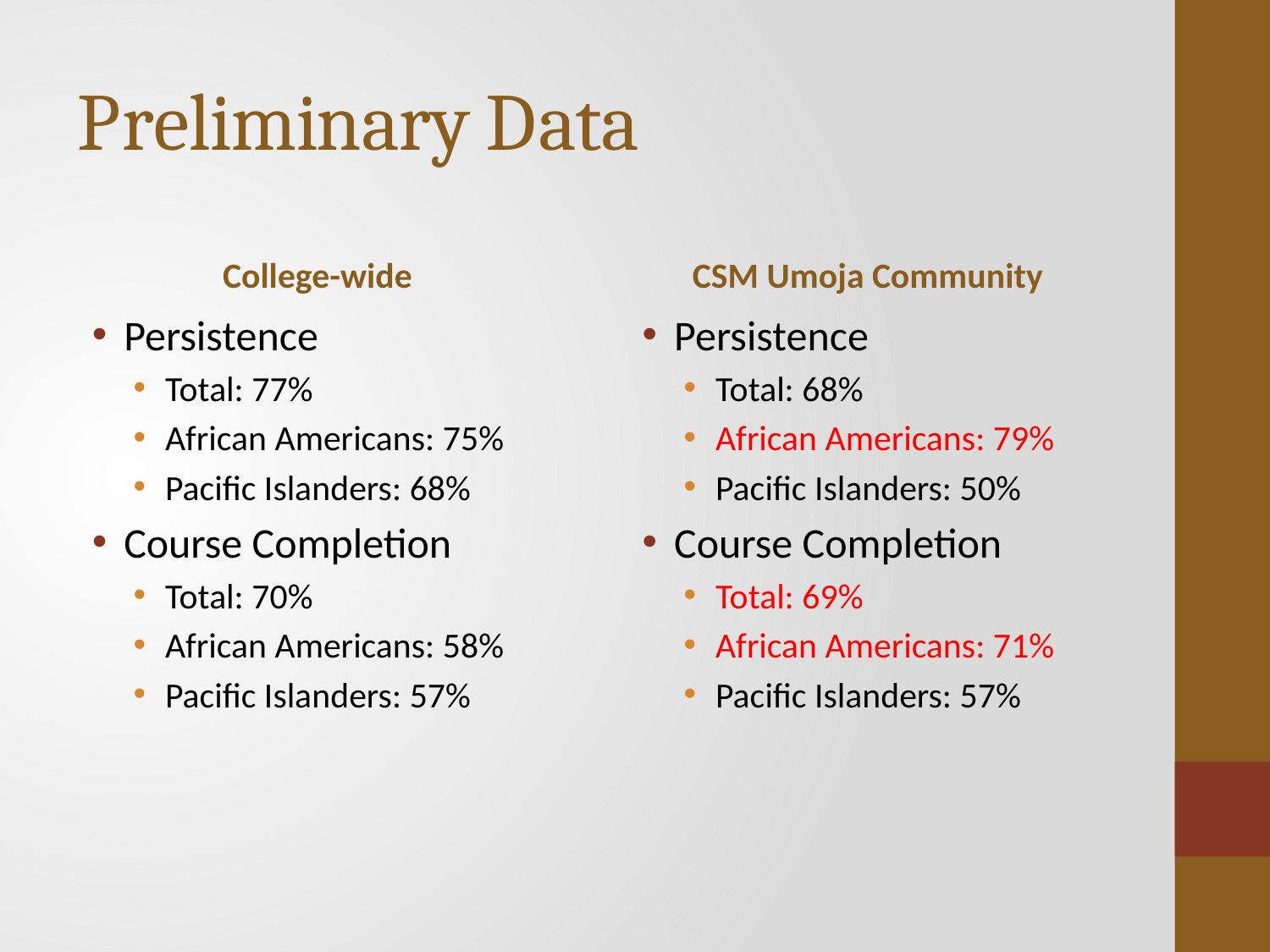

# Preliminary Data
College-wide
CSM Umoja Community
Persistence
Total: 77%
African Americans: 75%
Pacific Islanders: 68%
Course Completion
Total: 70%
African Americans: 58%
Pacific Islanders: 57%
Persistence
Total: 68%
African Americans: 79%
Pacific Islanders: 50%
Course Completion
Total: 69%
African Americans: 71%
Pacific Islanders: 57%